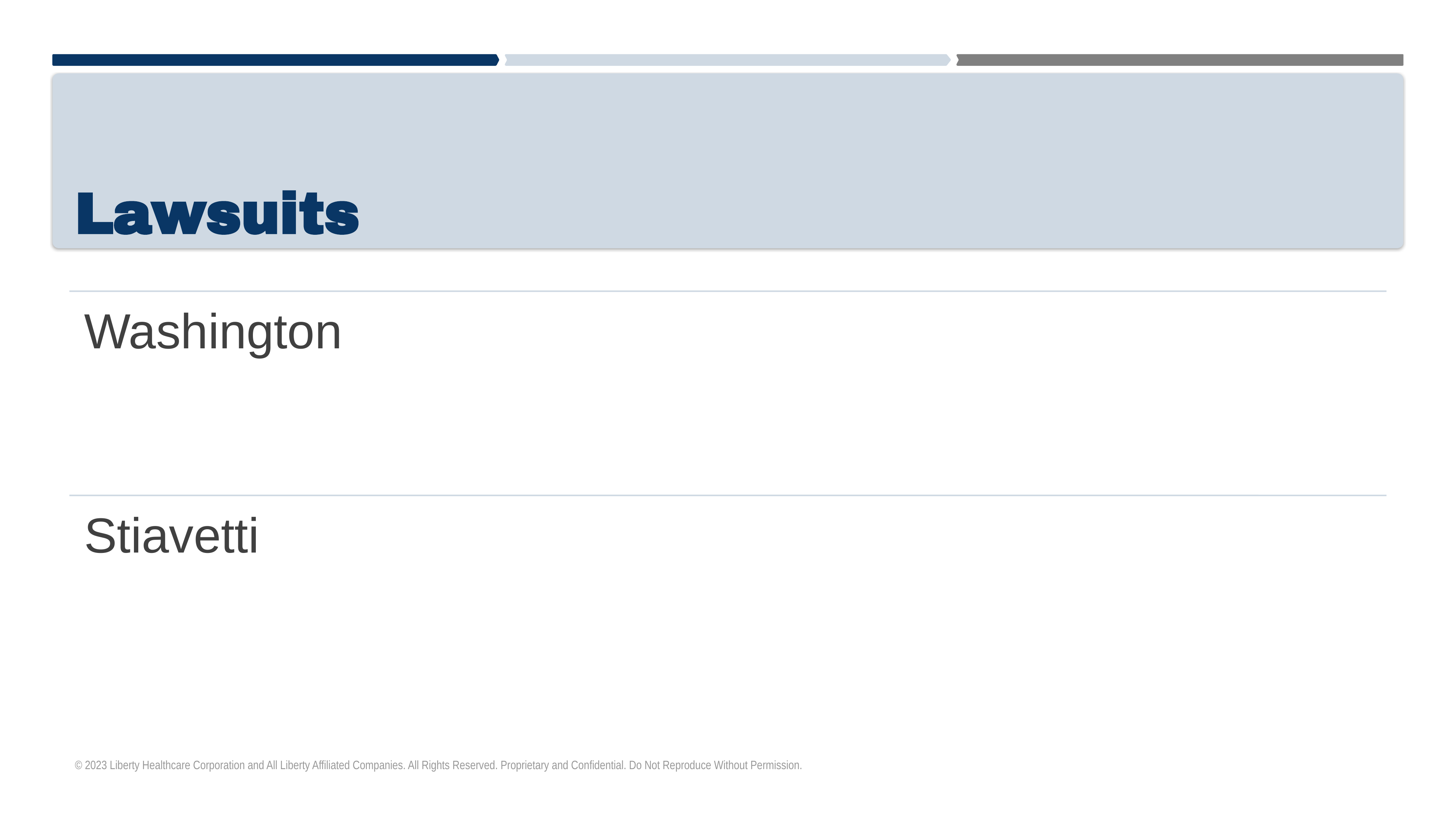

# Lawsuits
Washington
Stiavetti
© 2023 Liberty Healthcare Corporation and All Liberty Affiliated Companies. All Rights Reserved. Proprietary and Confidential. Do Not Reproduce Without Permission.